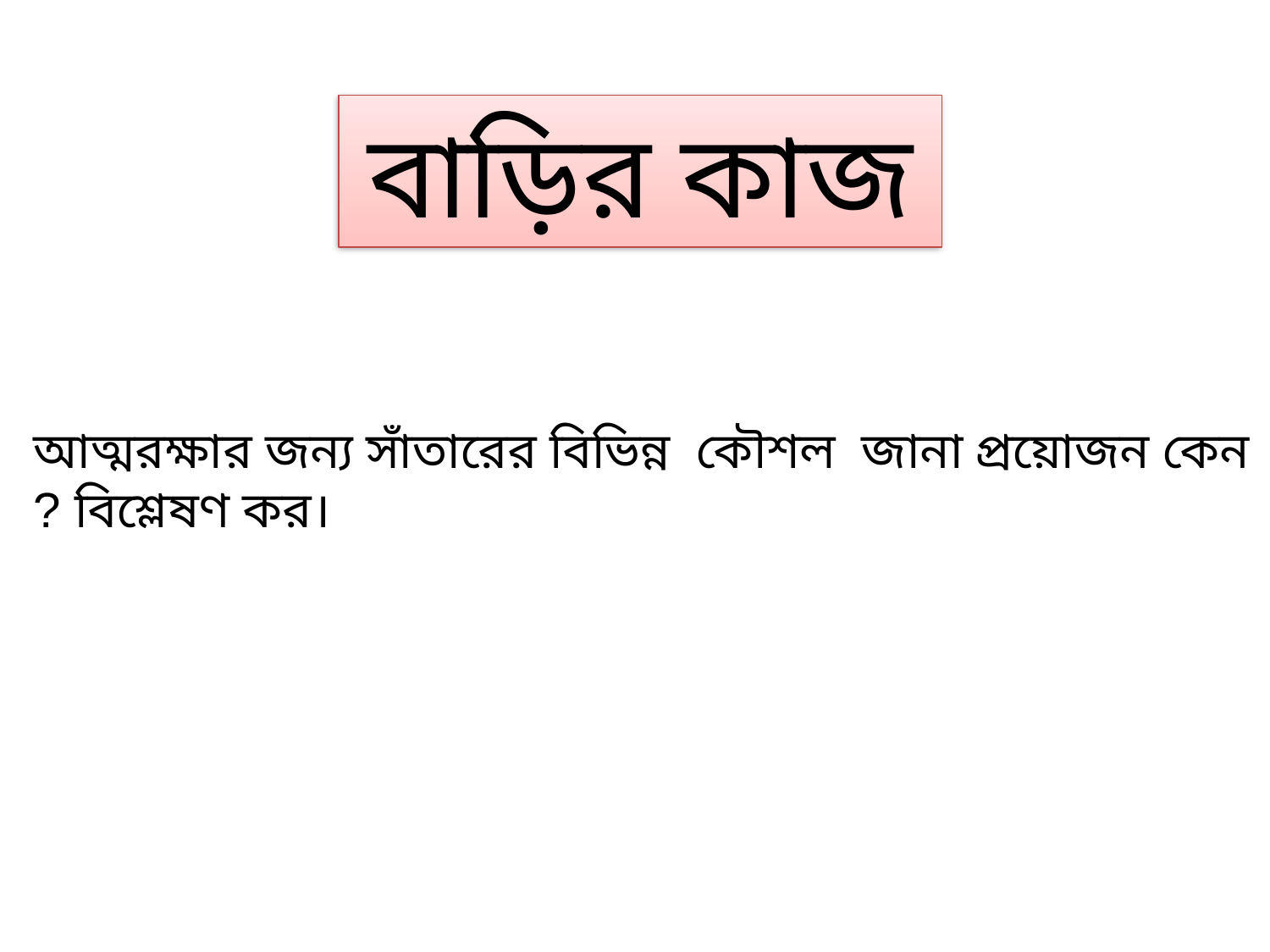

বাড়ির কাজ
আত্মরক্ষার জন্য সাঁতারের বিভিন্ন  কৌশল  জানা প্রয়োজন কেন ? বিশ্লেষণ কর।